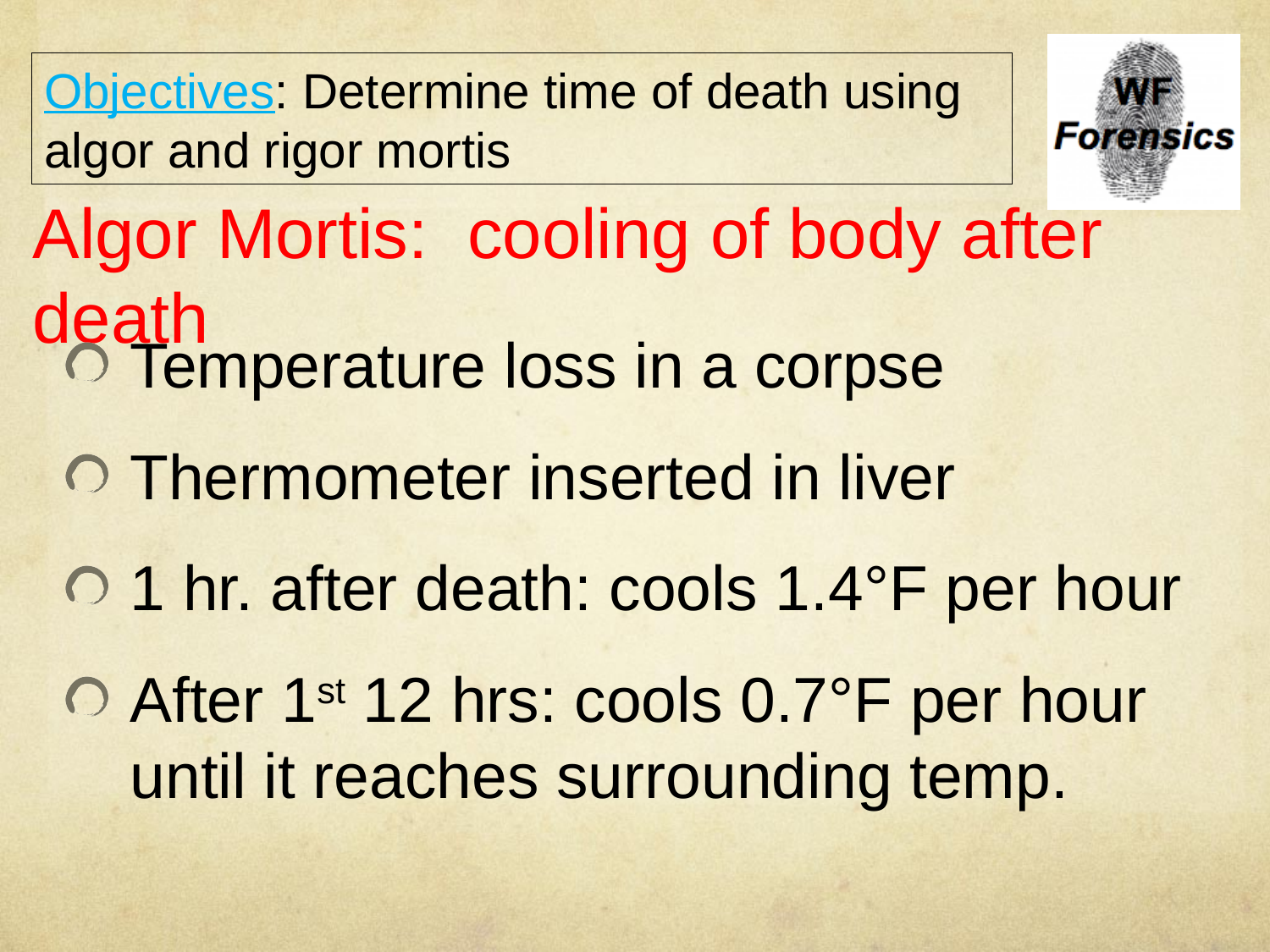

Objectives: Determine time of death using algor and rigor mortis
# Algor Mortis:  cooling of body after death
Temperature loss in a corpse
Thermometer inserted in liver
1 hr. after death: cools 1.4°F per hour
After 1st 12 hrs: cools 0.7°F per hour until it reaches surrounding temp.